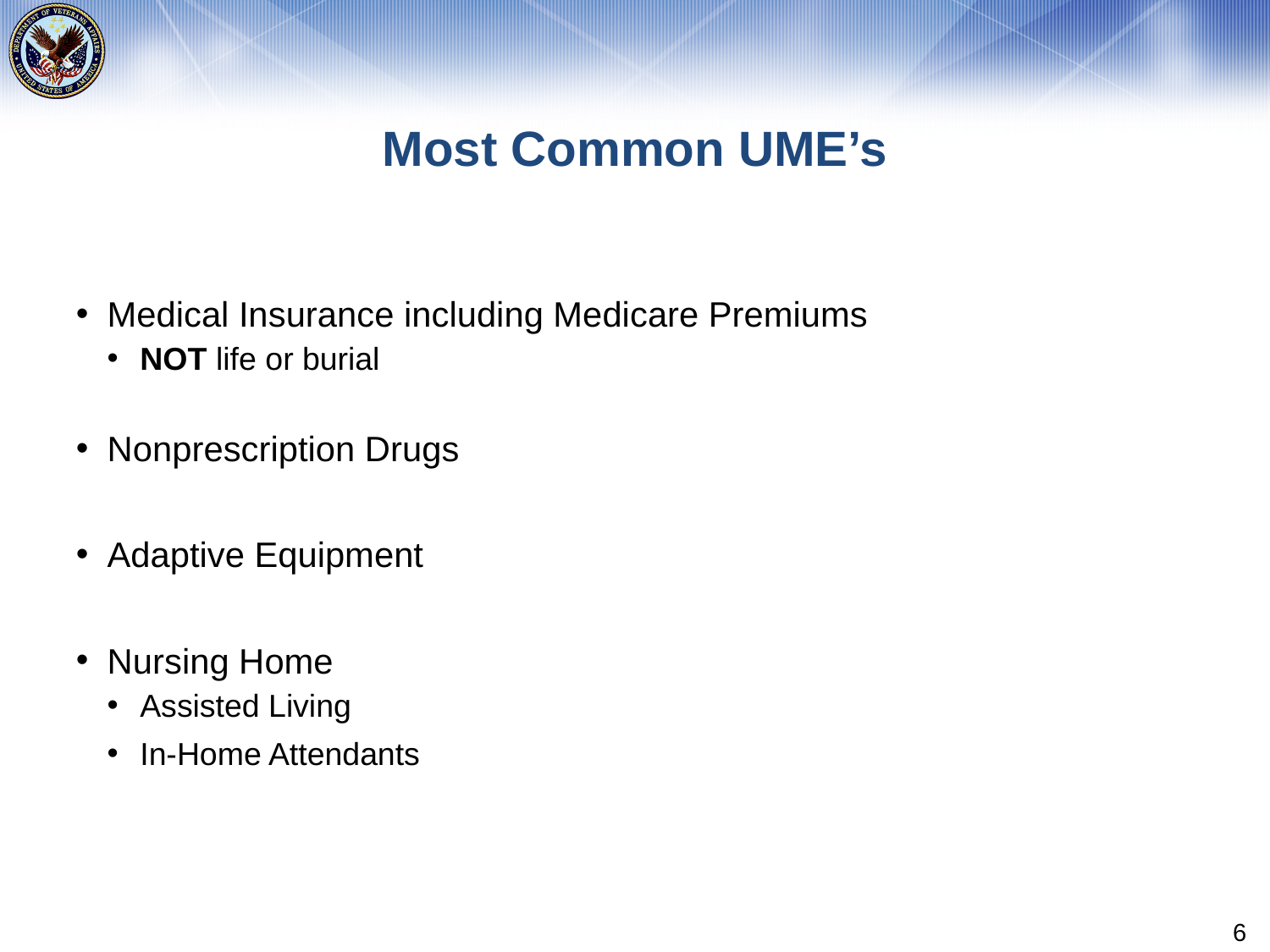

# Most Common UME’s
Medical Insurance including Medicare Premiums
NOT life or burial
Nonprescription Drugs

Adaptive Equipment

Nursing Home
Assisted Living
In-Home Attendants
6